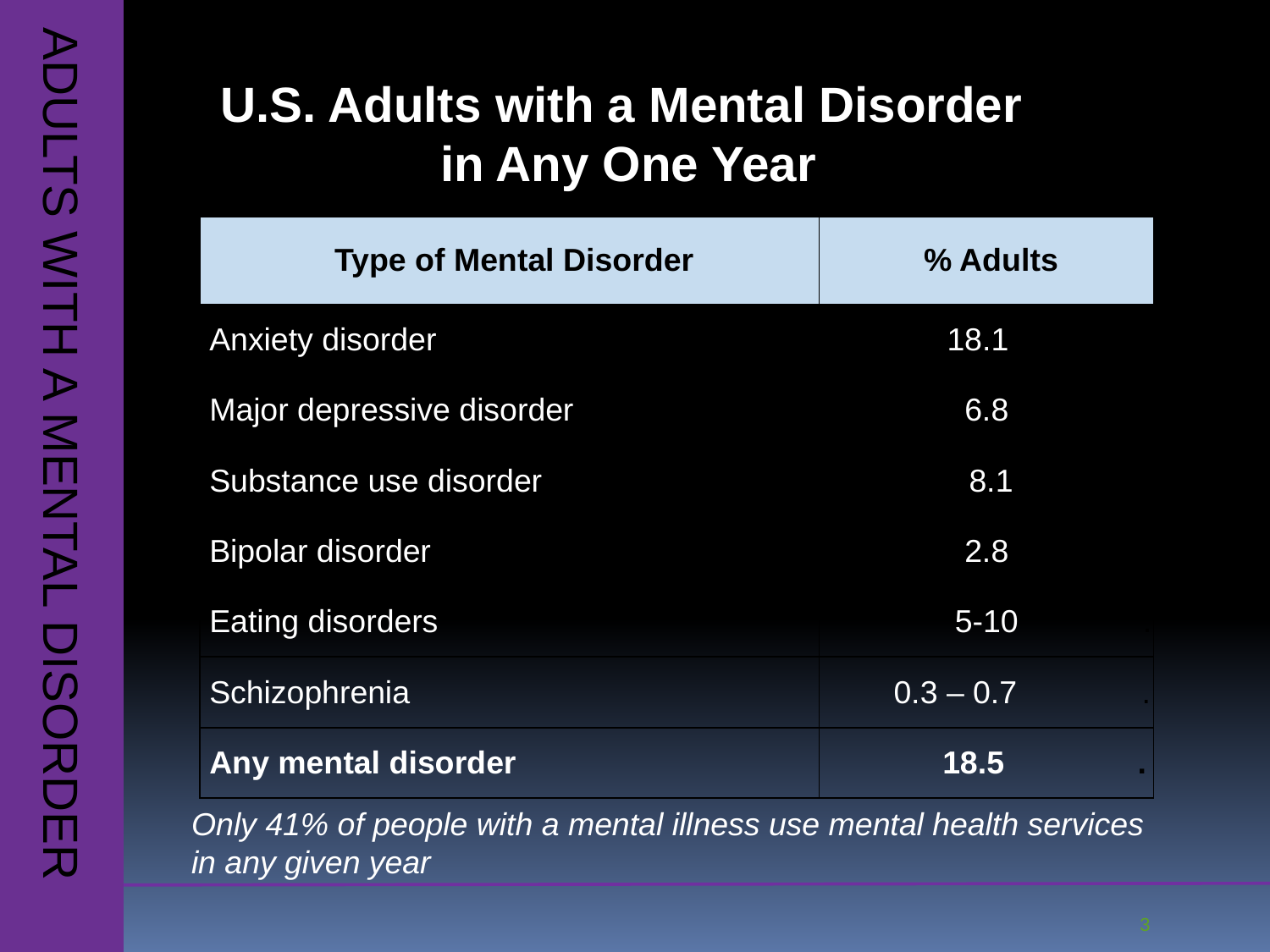

U.S. Adults with a Mental Disorder
in Any One Year
| Type of Mental Disorder | % Adults |
| --- | --- |
| Anxiety disorder | 18.1 . |
| Major depressive disorder | 6.8 . |
| Substance use disorder | 8.1 |
| Bipolar disorder | 2.8 . |
| Eating disorders | 5-10 . |
| Schizophrenia | 0.3 – 0.7 . |
| Any mental disorder | 18.5 . |
ADULTS WITH A MENTAL DISORDER
Only 41% of people with a mental illness use mental health services in any given year
3